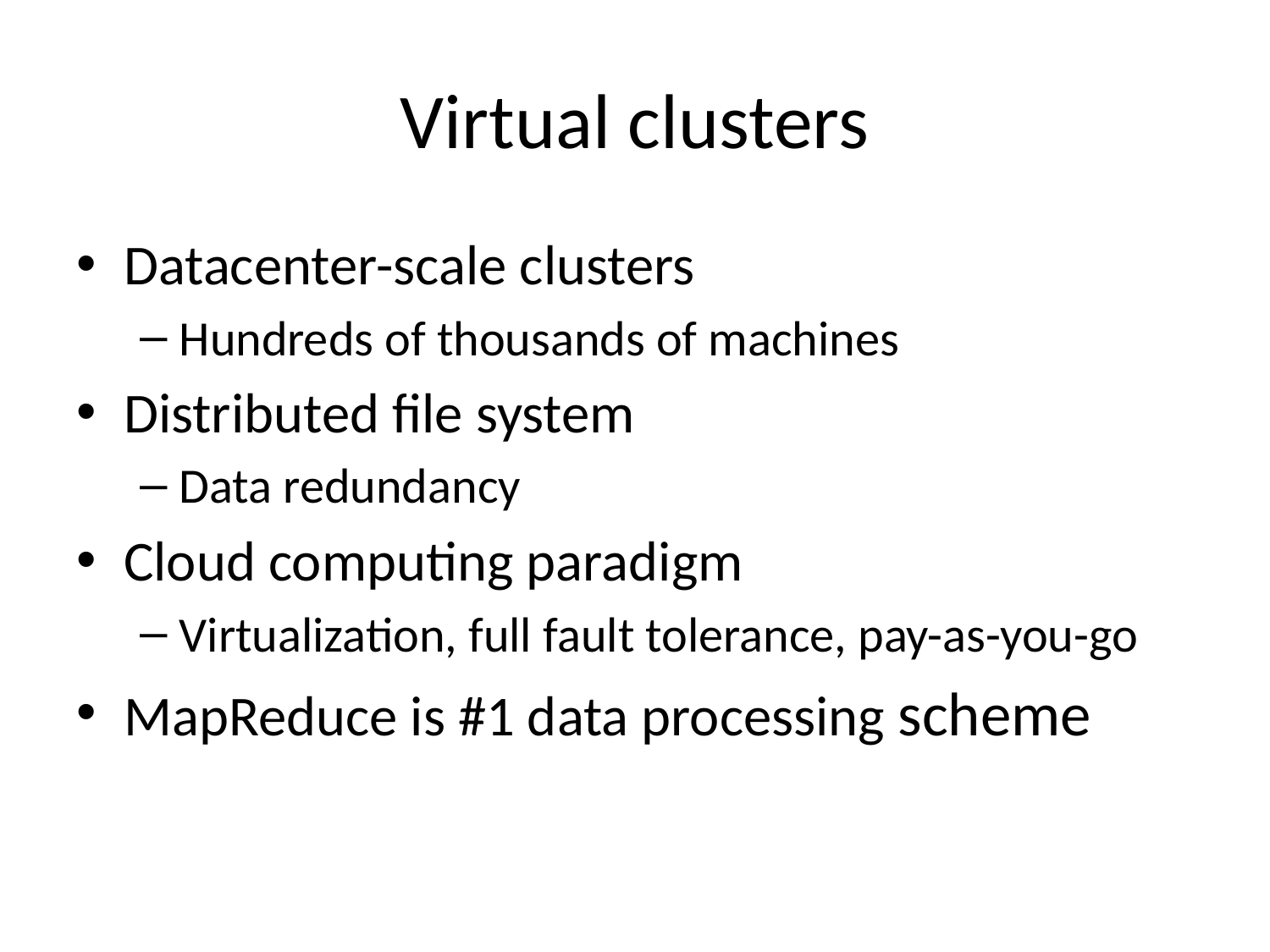

# Virtual clusters
Datacenter-scale clusters
Hundreds of thousands of machines
Distributed file system
Data redundancy
Cloud computing paradigm
Virtualization, full fault tolerance, pay-as-you-go
MapReduce is #1 data processing scheme